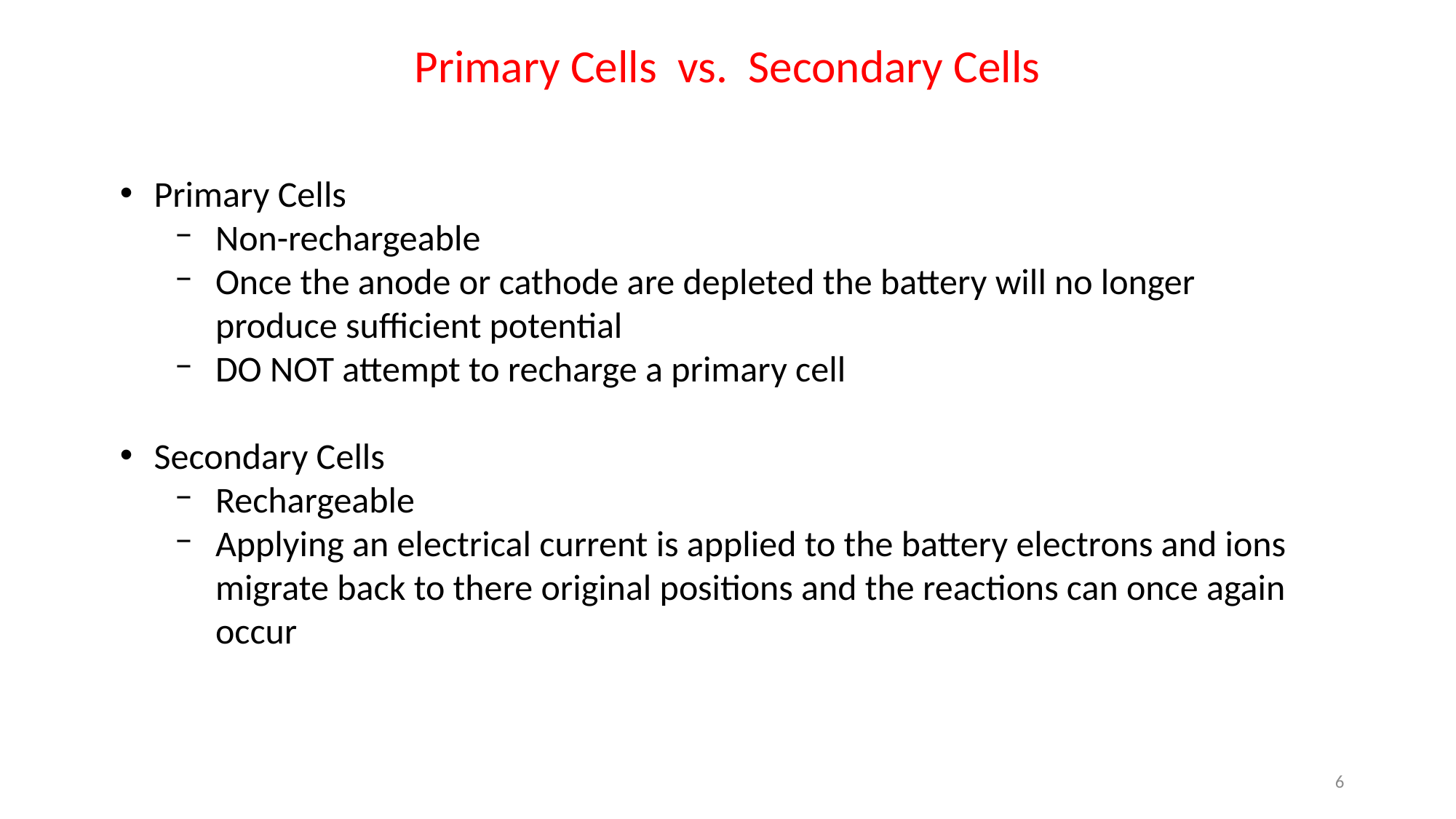

Primary Cells  vs.  Secondary Cells
Primary Cells
Non-rechargeable
Once the anode or cathode are depleted the battery will no longer produce sufficient potential
DO NOT attempt to recharge a primary cell

Secondary Cells
Rechargeable
Applying an electrical current is applied to the battery electrons and ions migrate back to there original positions and the reactions can once again occur
6